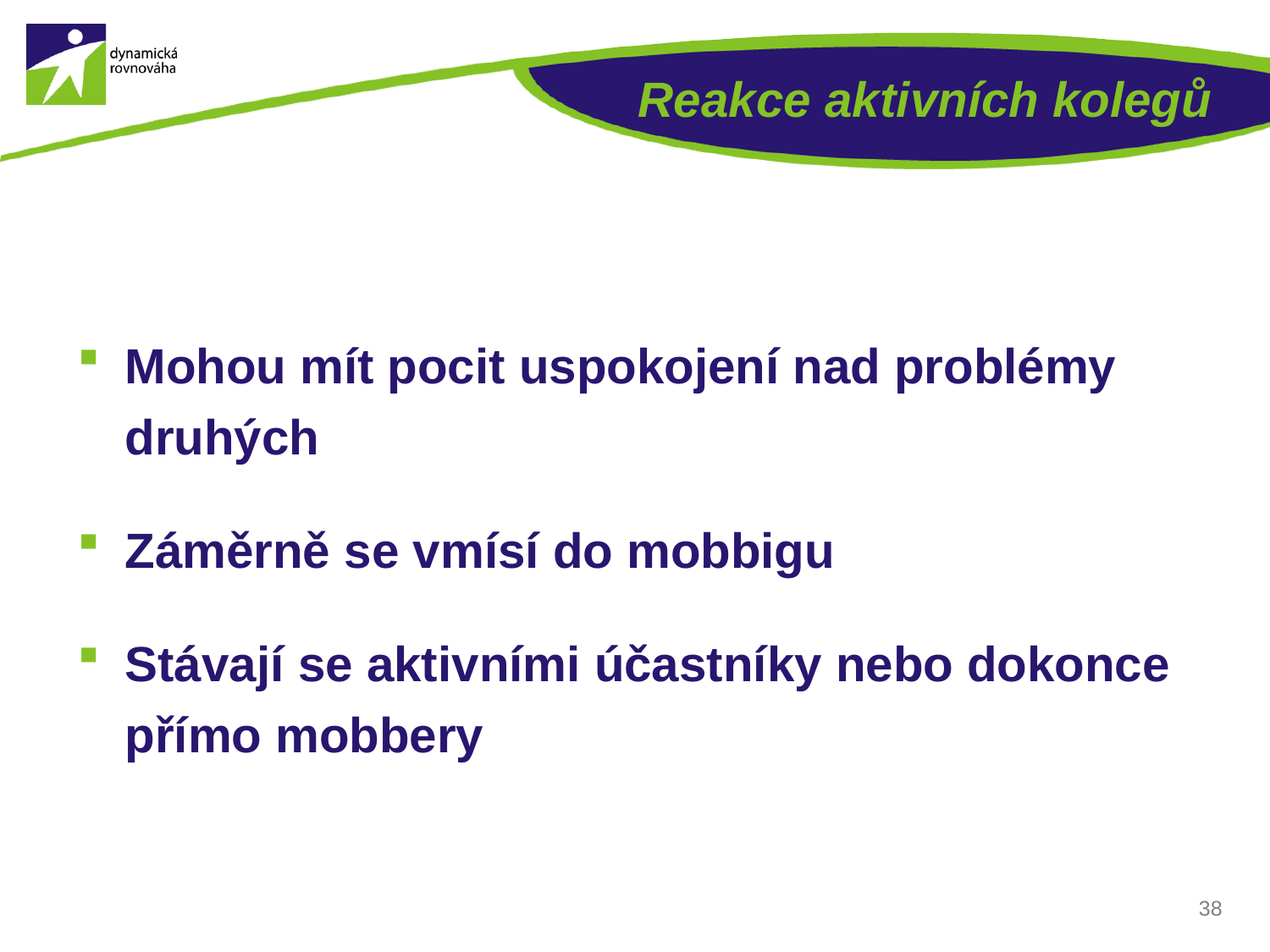

# Reakce aktivních kolegů
Mohou mít pocit uspokojení nad problémy druhých
Záměrně se vmísí do mobbigu
Stávají se aktivními účastníky nebo dokonce přímo mobbery

38